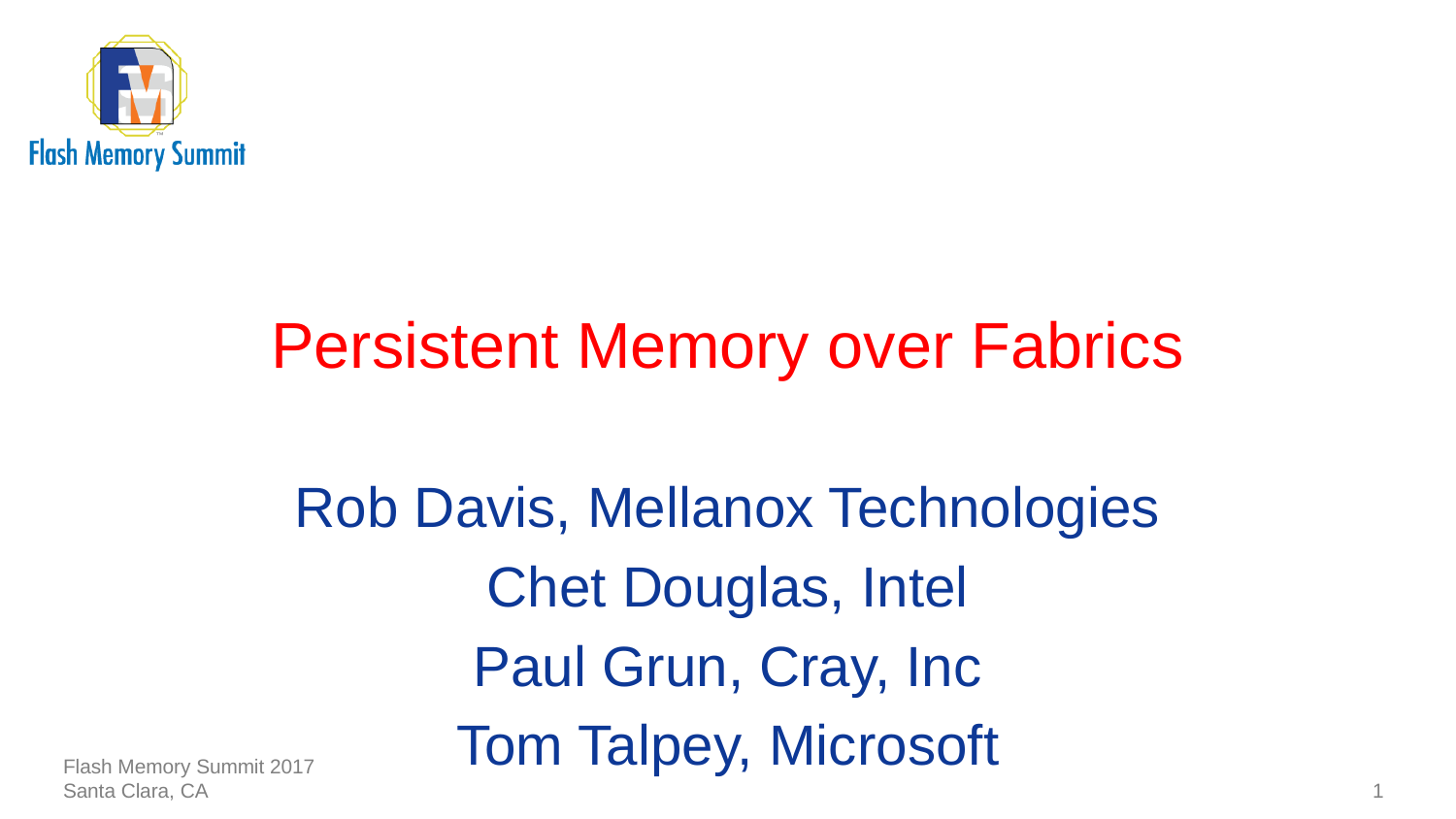

# Persistent Memory over Fabrics
Rob Davis, Mellanox Technologies
Chet Douglas, Intel
Paul Grun, Cray, Inc
Tom Talpey, Microsoft
Flash Memory Summit 2017
Santa Clara, CA

1